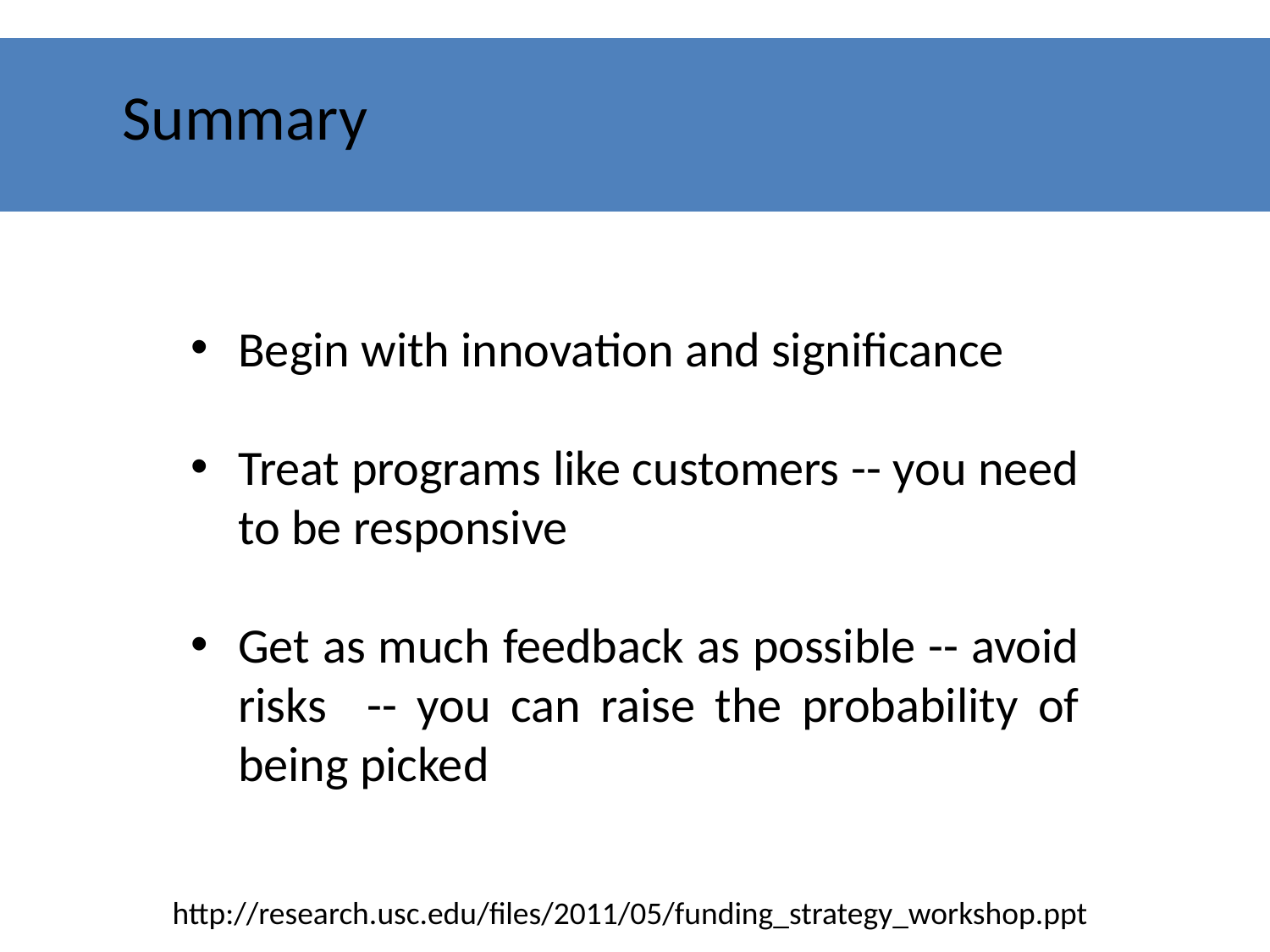

# Summary
Begin with innovation and significance

Treat programs like customers -- you need to be responsive

Get as much feedback as possible -- avoid risks  -- you can raise the probability of being picked

http://research.usc.edu/files/2011/05/funding_strategy_workshop.ppt